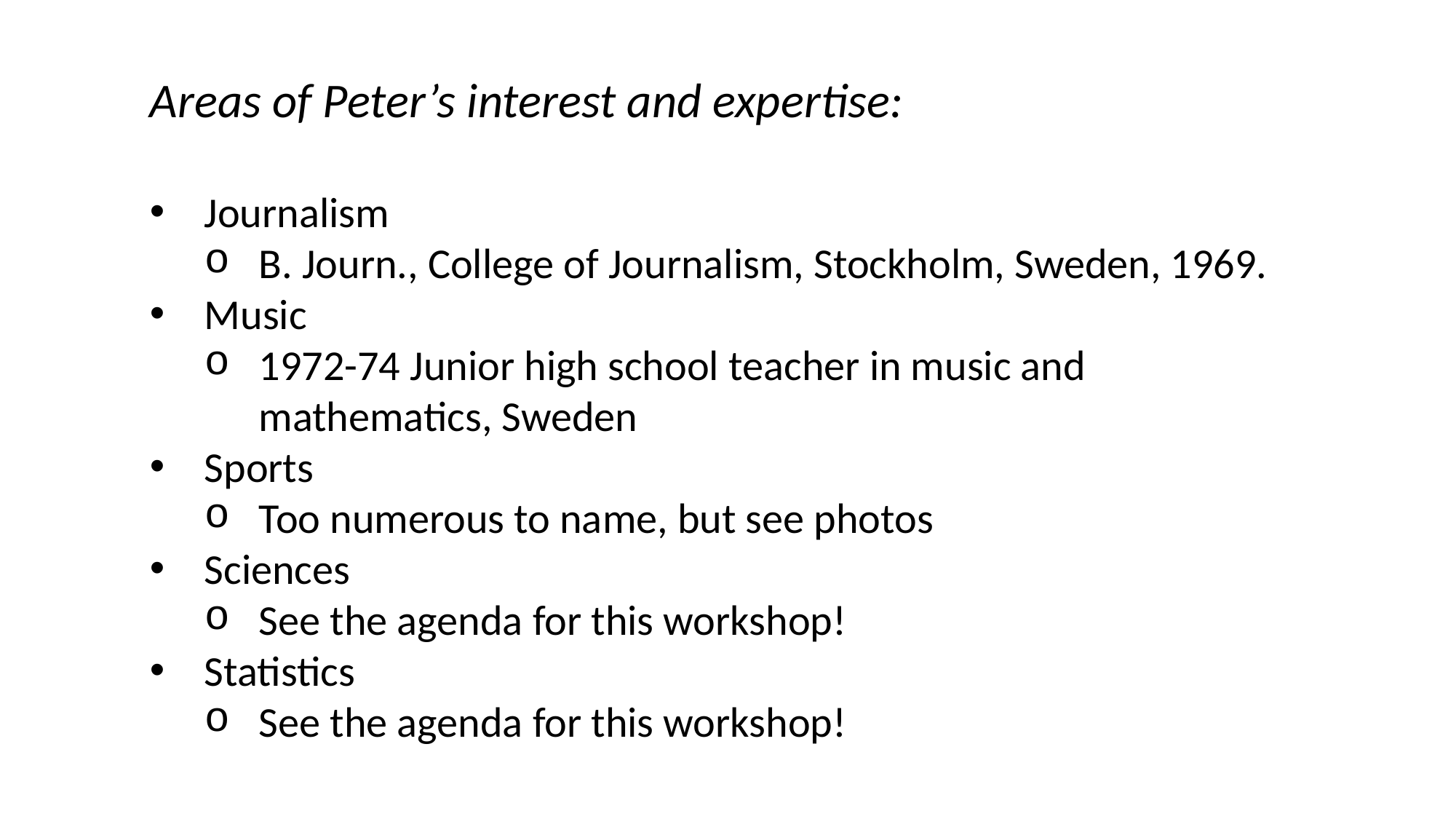

Areas of Peter’s interest and expertise:

Journalism
B. Journ., College of Journalism, Stockholm, Sweden, 1969.
Music
1972-74 Junior high school teacher in music and mathematics, Sweden
Sports
Too numerous to name, but see photos
Sciences
See the agenda for this workshop!
Statistics
See the agenda for this workshop!